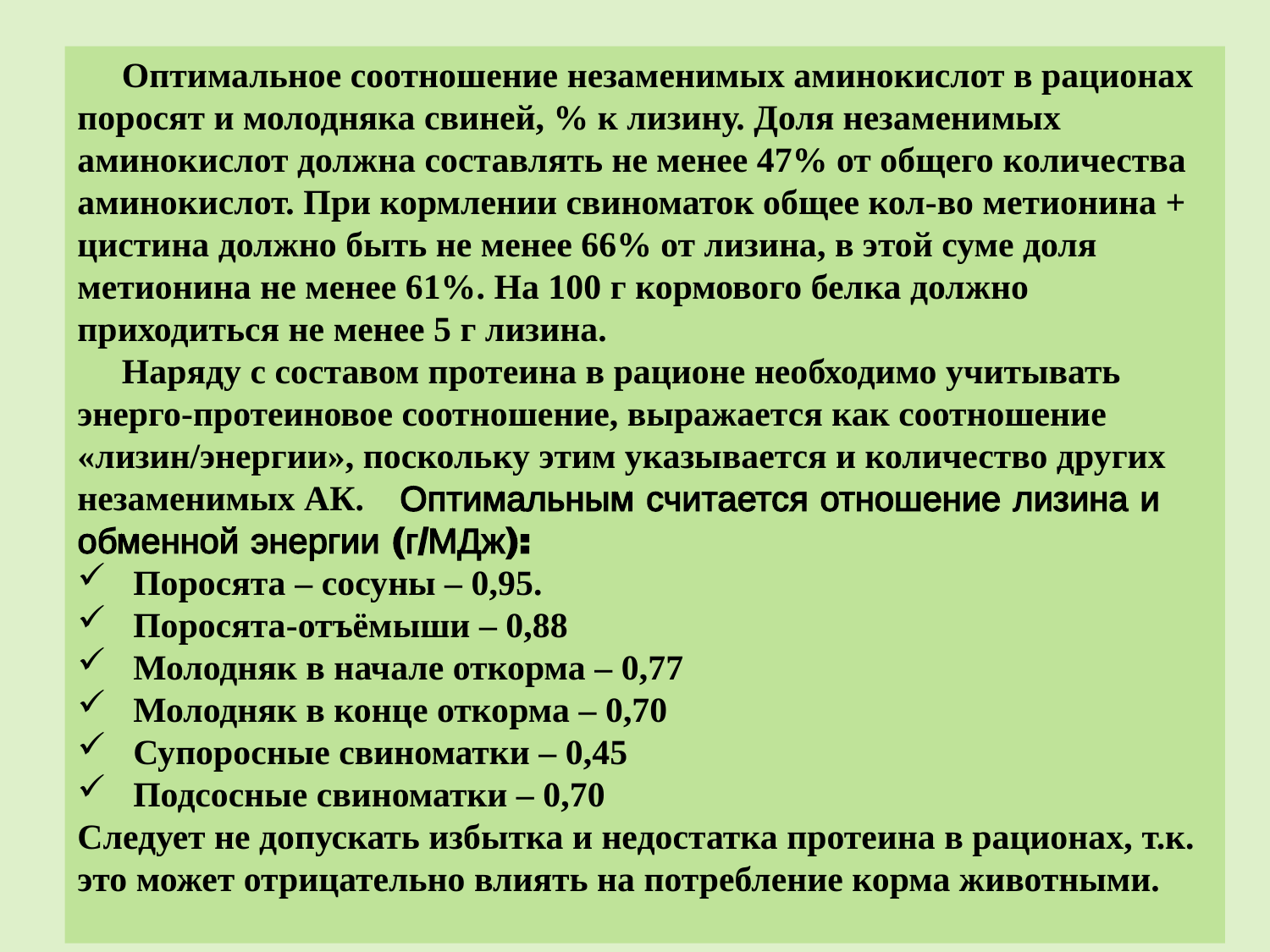

Оптимальное соотношение незаменимых аминокислот в рационах поросят и молодняка свиней, % к лизину. Доля незаменимых аминокислот должна составлять не менее 47% от общего количества аминокислот. При кормлении свиноматок общее кол-во метионина + цистина должно быть не менее 66% от лизина, в этой суме доля метионина не менее 61%. На 100 г кормового белка должно приходиться не менее 5 г лизина.
     Наряду с составом протеина в рационе необходимо учитывать энерго-протеиновое соотношение, выражается как соотношение «лизин/энергии», поскольку этим указывается и количество других незаменимых АК.    Оптимальным считается отношение лизина и обменной энергии (г/МДж):
   Поросята – сосуны – 0,95.
   Поросята-отъёмыши – 0,88
   Молодняк в начале откорма – 0,77
   Молодняк в конце откорма – 0,70
   Супоросные свиноматки – 0,45
   Подсосные свиноматки – 0,70
Следует не допускать избытка и недостатка протеина в рационах, т.к. это может отрицательно влиять на потребление корма животными.